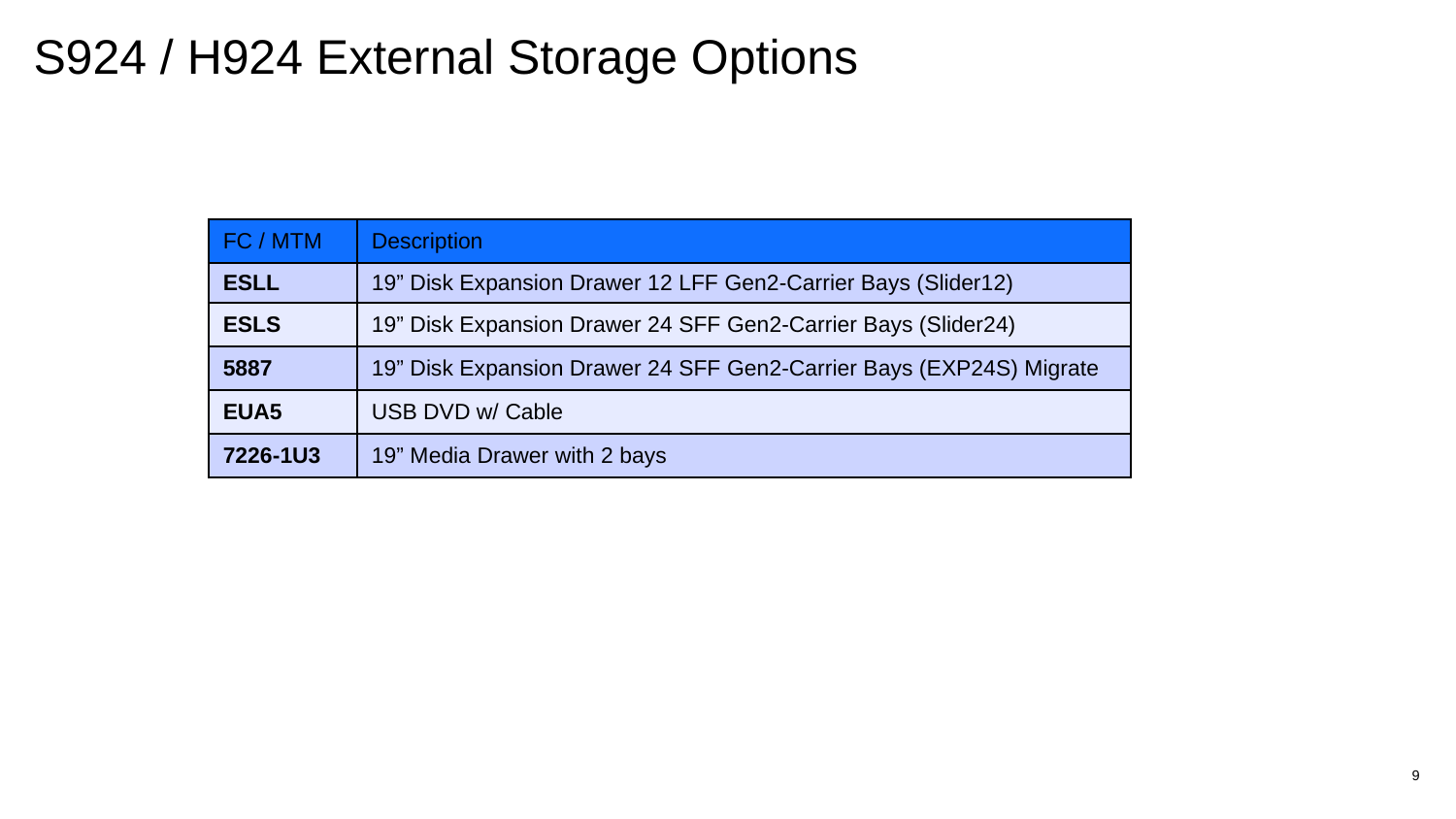

# S924 / H924 External Storage Options

| FC / MTM | Description |
| --- | --- |
| ESLL | 19” Disk Expansion Drawer 12 LFF Gen2-Carrier Bays (Slider12) |
| ESLS | 19” Disk Expansion Drawer 24 SFF Gen2-Carrier Bays (Slider24) |
| 5887 | 19” Disk Expansion Drawer 24 SFF Gen2-Carrier Bays (EXP24S) Migrate |
| EUA5 | USB DVD w/ Cable |
| 7226-1U3 | 19” Media Drawer with 2 bays |
9